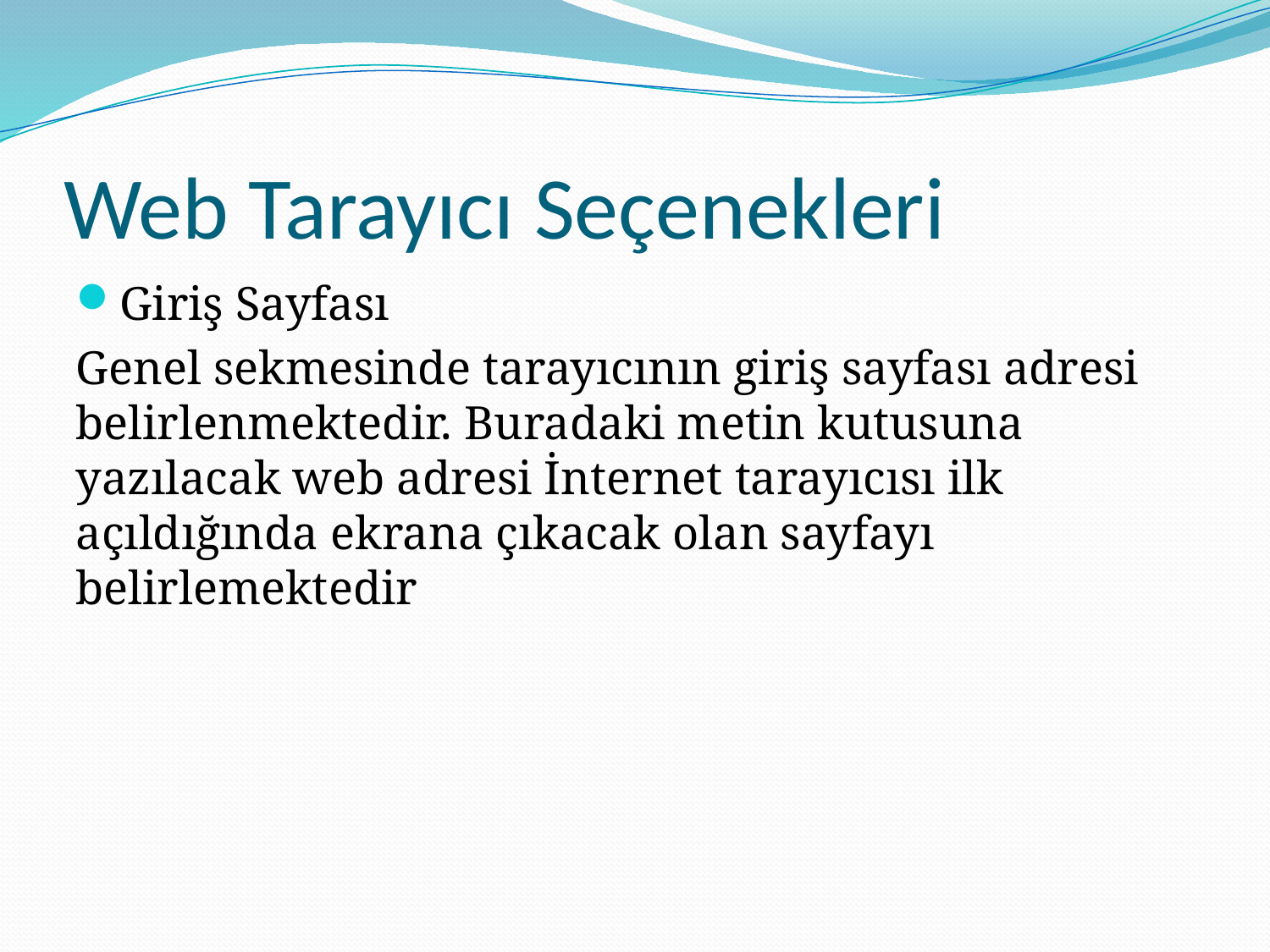

# Web Tarayıcı Seçenekleri
Giriş Sayfası
Genel sekmesinde tarayıcının giriş sayfası adresi belirlenmektedir. Buradaki metin kutusuna yazılacak web adresi İnternet tarayıcısı ilk açıldığında ekrana çıkacak olan sayfayı belirlemektedir